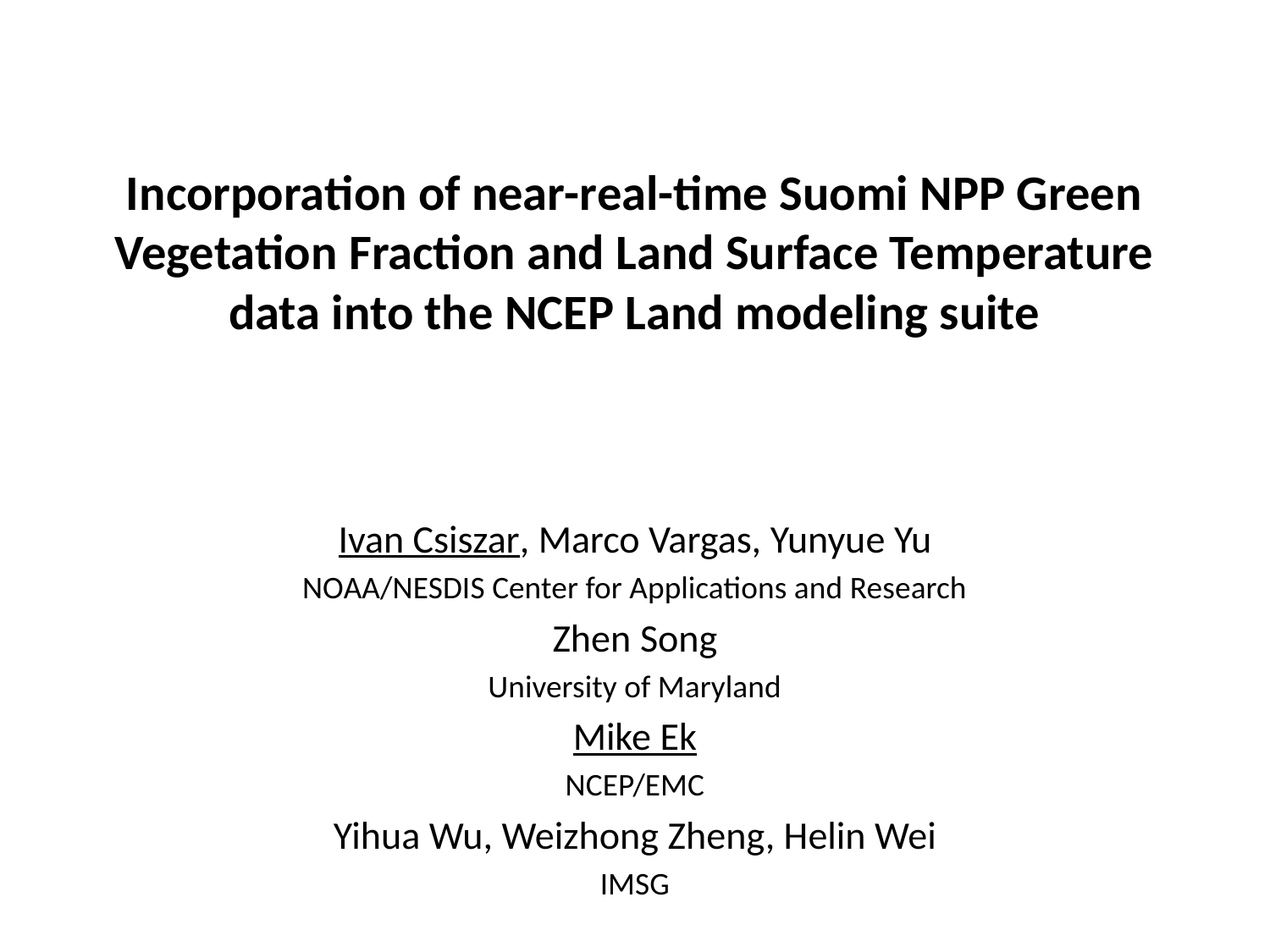

# Incorporation of near-real-time Suomi NPP Green Vegetation Fraction and Land Surface Temperature data into the NCEP Land modeling suite
Ivan Csiszar, Marco Vargas, Yunyue Yu
NOAA/NESDIS Center for Applications and Research
Zhen Song
University of Maryland
Mike Ek
NCEP/EMC
Yihua Wu, Weizhong Zheng, Helin Wei
IMSG